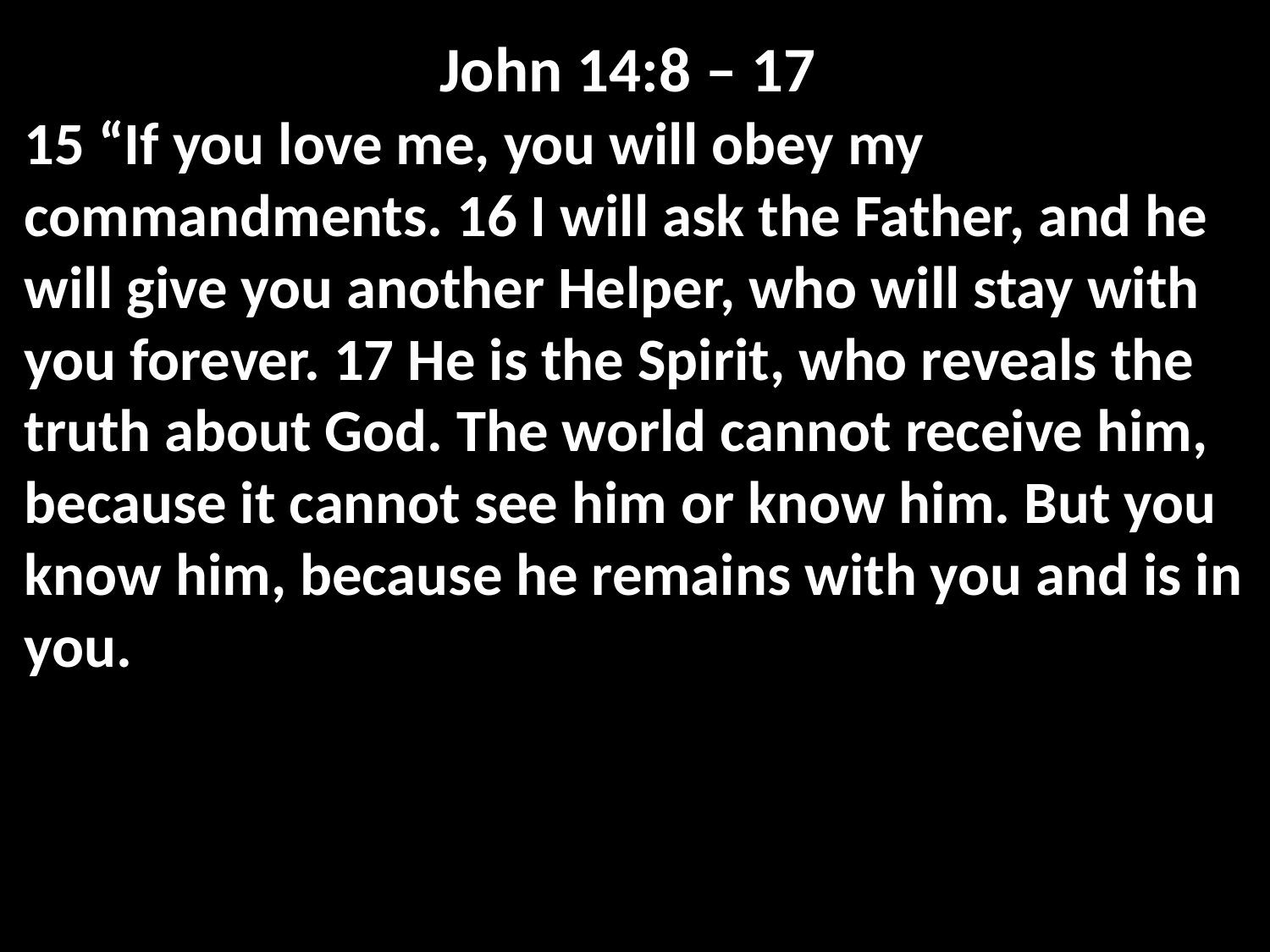

John 14:8 – 17
15 “If you love me, you will obey my commandments. 16 I will ask the Father, and he will give you another Helper, who will stay with you forever. 17 He is the Spirit, who reveals the truth about God. The world cannot receive him, because it cannot see him or know him. But you know him, because he remains with you and is in you.